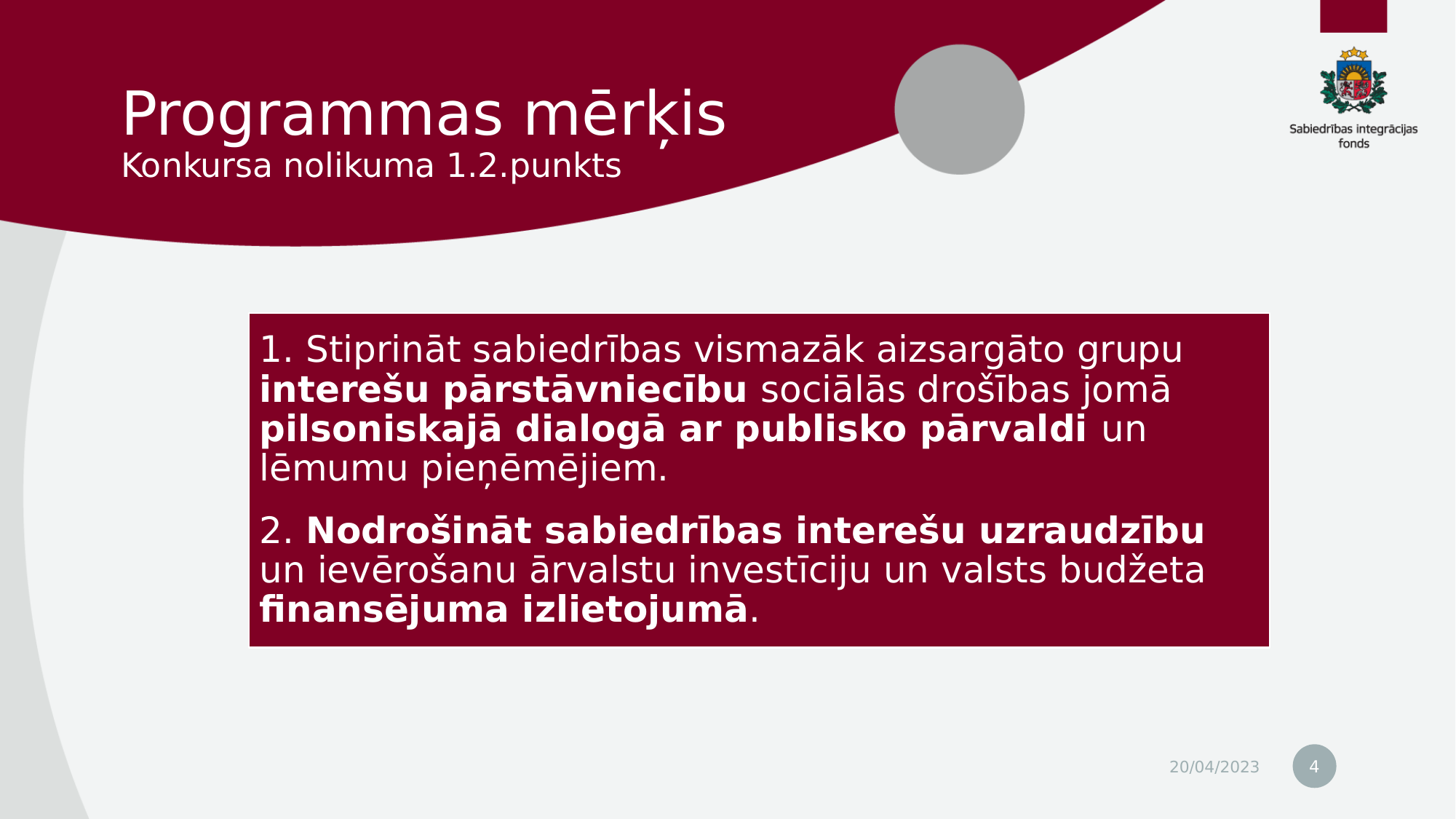

# Programmas mērķis Konkursa nolikuma 1.2.punkts
1. Stiprināt sabiedrības vismazāk aizsargāto grupu  interešu pārstāvniecību sociālās drošības jomā pilsoniskajā dialogā ar publisko pārvaldi un lēmumu pieņēmējiem.

2. Nodrošināt sabiedrības interešu uzraudzību un ievērošanu ārvalstu investīciju un valsts budžeta finansējuma izlietojumā.
4
20/04/2023